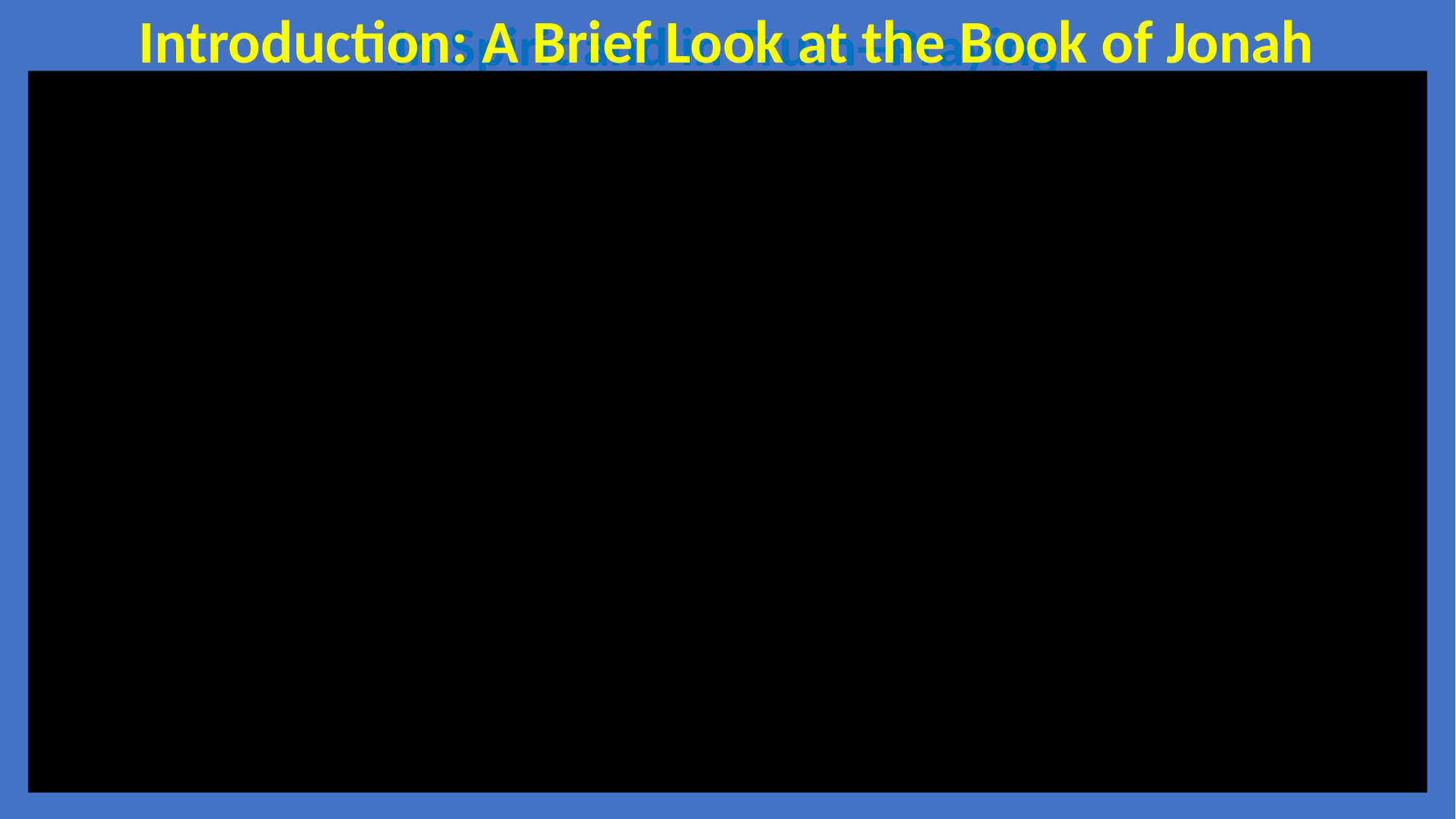

Introduction: A Brief Look at the Book of Jonah
In Spirit and in Truth--Praying